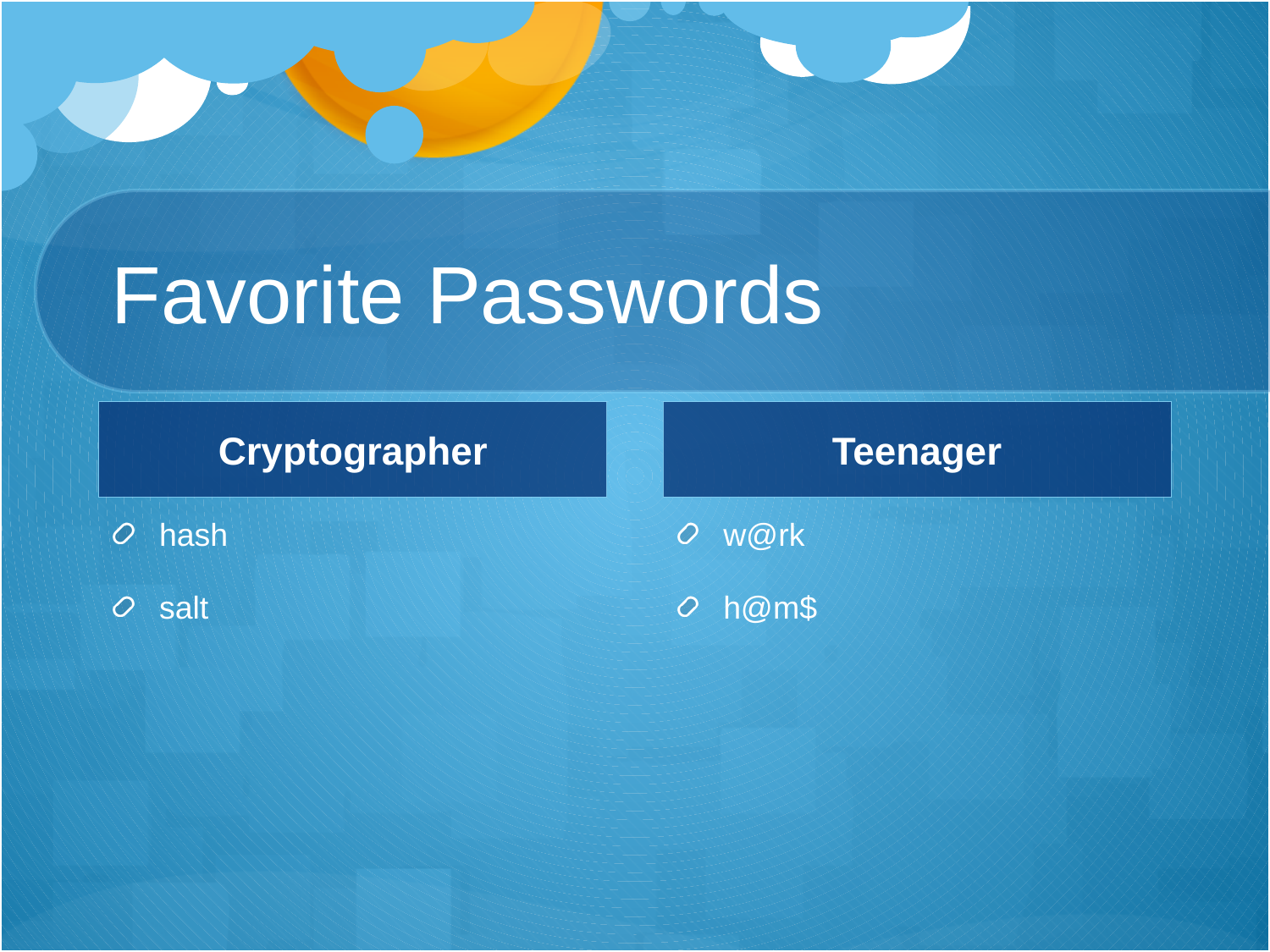

# Favorite Passwords
Cryptographer
Teenager
hash
salt
w@rk
h@m$